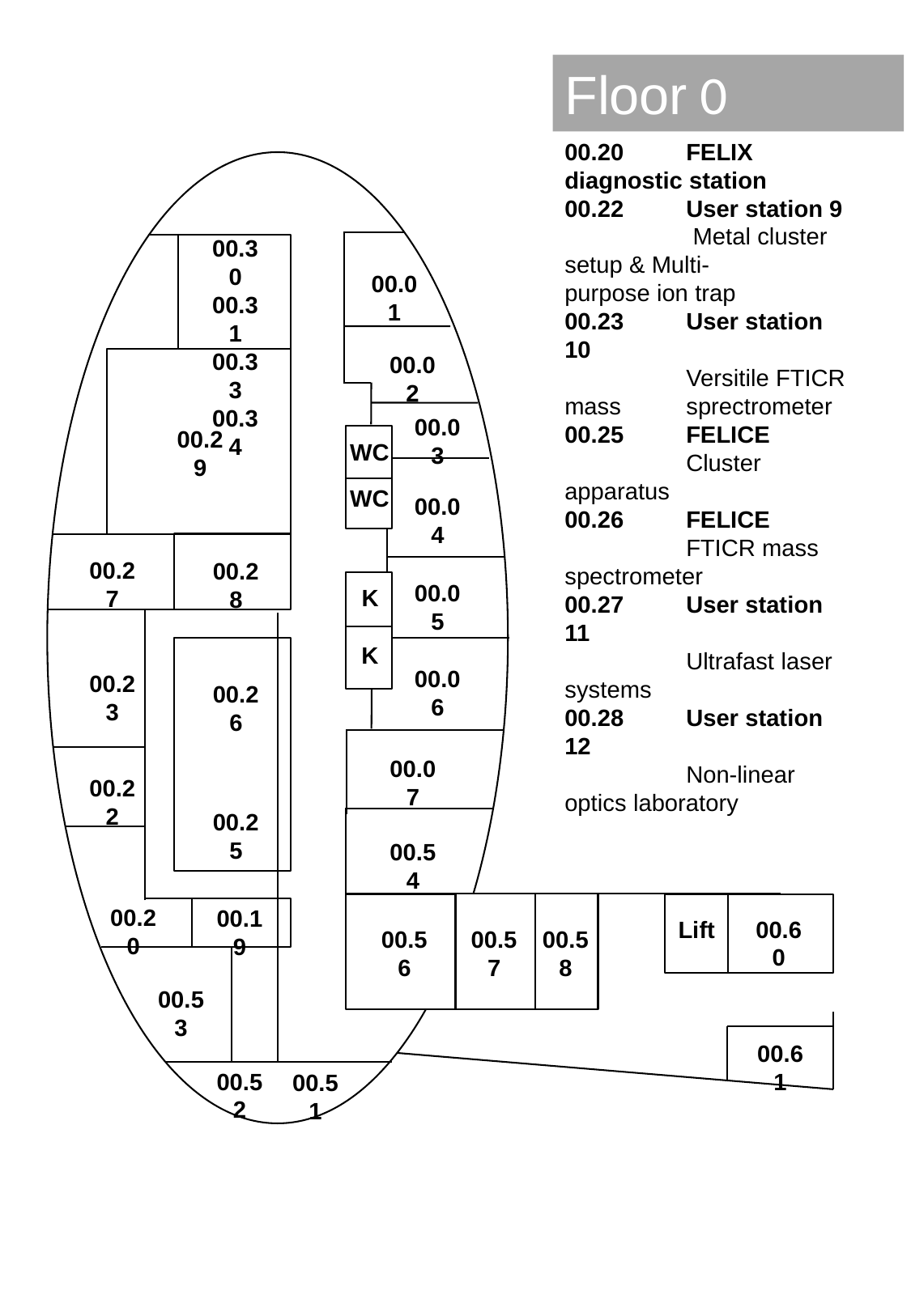

Floor 0
00.20	FELIX diagnostic station
00.22	User station 9
	 Metal cluster setup & Multi-	purpose ion trap
00.23	User station 10
	Versitile FTICR mass 	sprectrometer
00.25	FELICE
	Cluster apparatus
00.26	FELICE
	FTICR mass spectrometer
00.27	User station 11
	Ultrafast laser systems
00.28	User station 12
	Non-linear optics laboratory

00.30
00.31
00.33
00.34
00.01
00.02
00.03
00.29
WC
WC
00.04
00.27
00.28
00.05
K
K
00.06
00.23
00.26
00.07
00.22
00.25
00.54
00.20
00.19
Lift
00.60
00.56
00.57
00.58
00.53
00.61
00.52
00.51